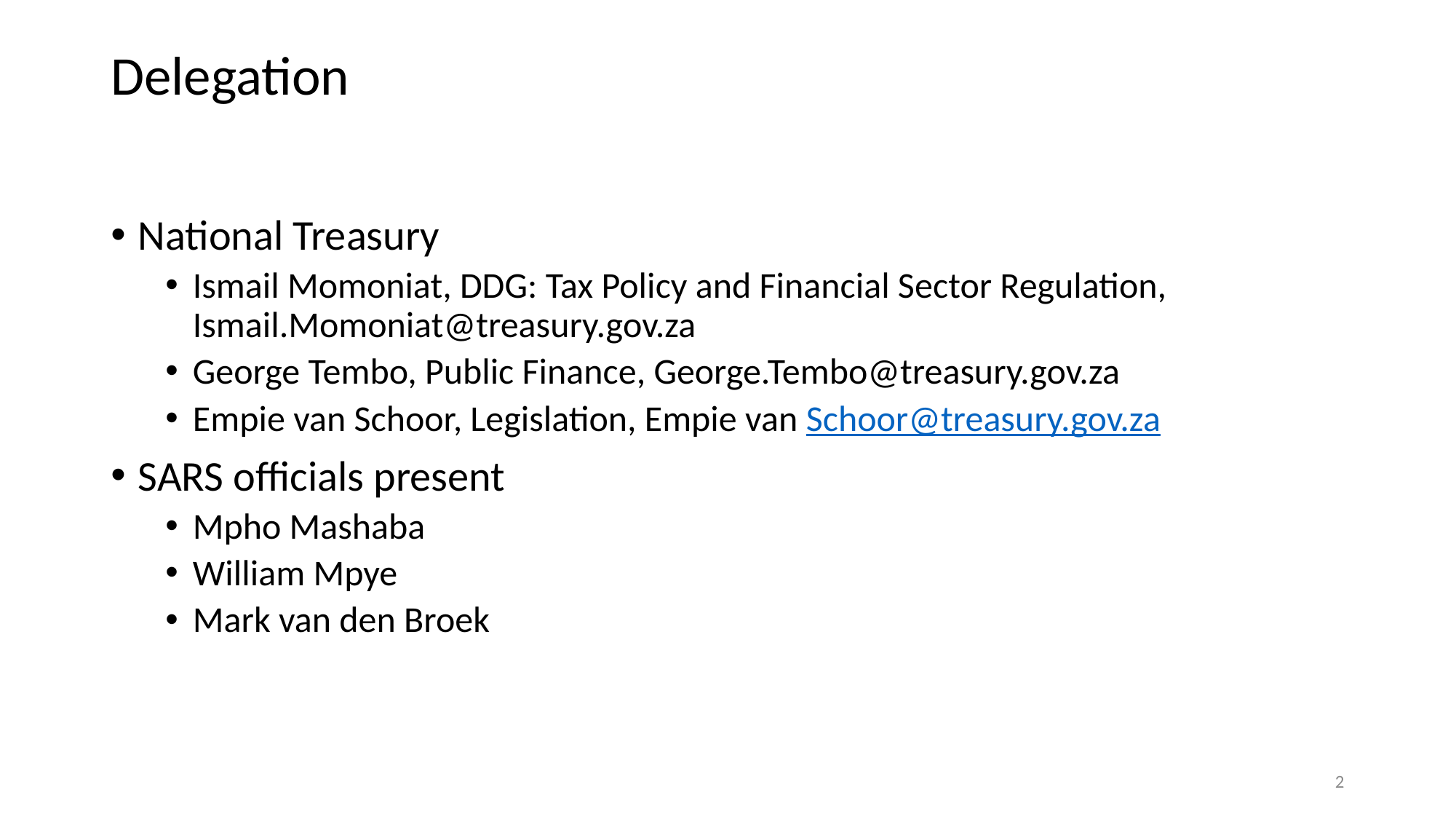

# Delegation
National Treasury
Ismail Momoniat, DDG: Tax Policy and Financial Sector Regulation, Ismail.Momoniat@treasury.gov.za
George Tembo, Public Finance, George.Tembo@treasury.gov.za
Empie van Schoor, Legislation, Empie van Schoor@treasury.gov.za
SARS officials present
Mpho Mashaba
William Mpye
Mark van den Broek

2